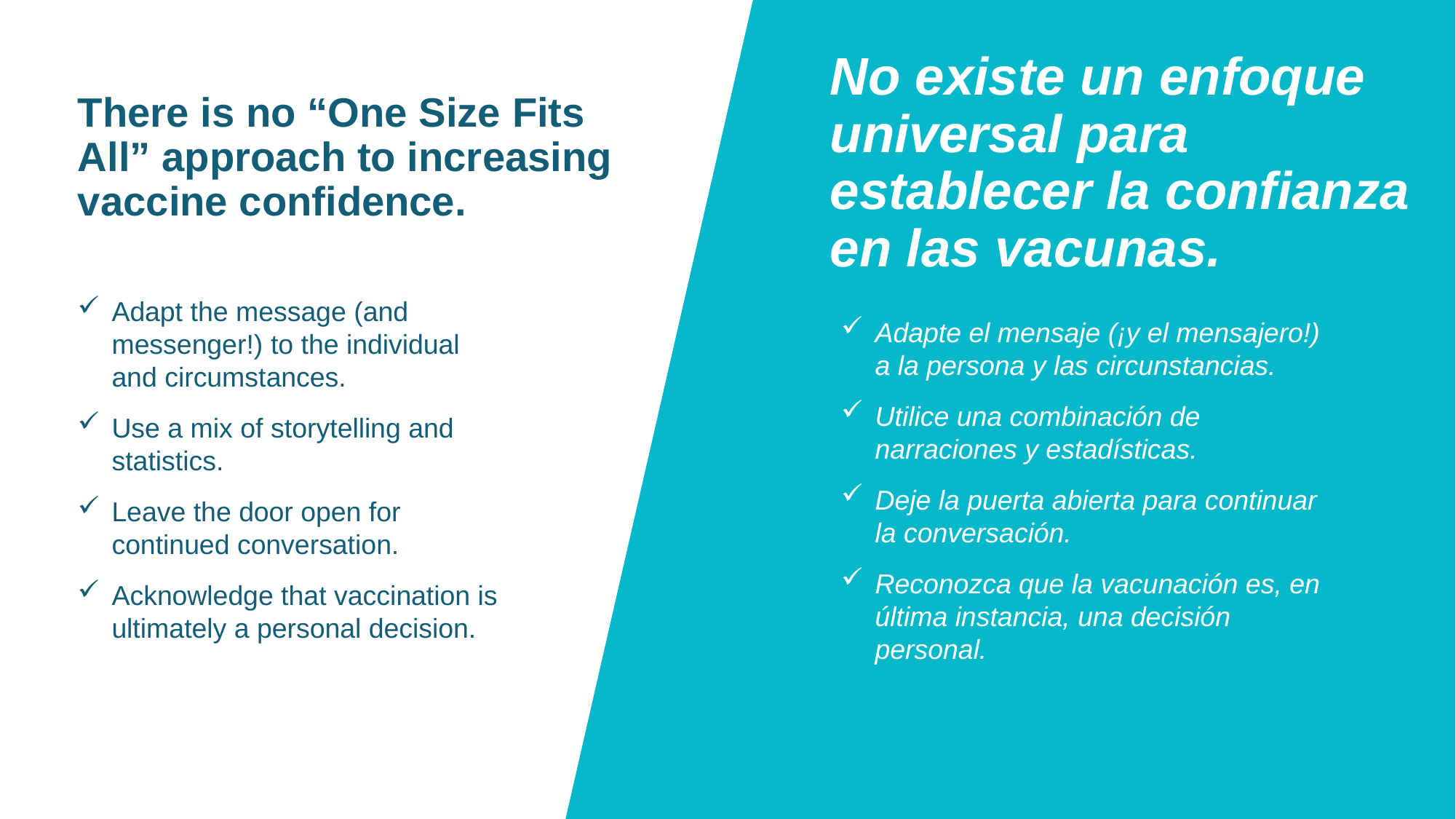

No existe un enfoque universal para establecer la confianza en las vacunas.
# There is no “One Size Fits All” approach to increasing vaccine confidence.
Adapt the message (and messenger!) to the individual and circumstances.
Use a mix of storytelling and statistics.
Leave the door open for continued conversation.
Acknowledge that vaccination is ultimately a personal decision.

Adapte el mensaje (¡y el mensajero!) a la persona y las circunstancias.
Utilice una combinación de narraciones y estadísticas.
Deje la puerta abierta para continuar la conversación.
Reconozca que la vacunación es, en última instancia, una decisión personal.